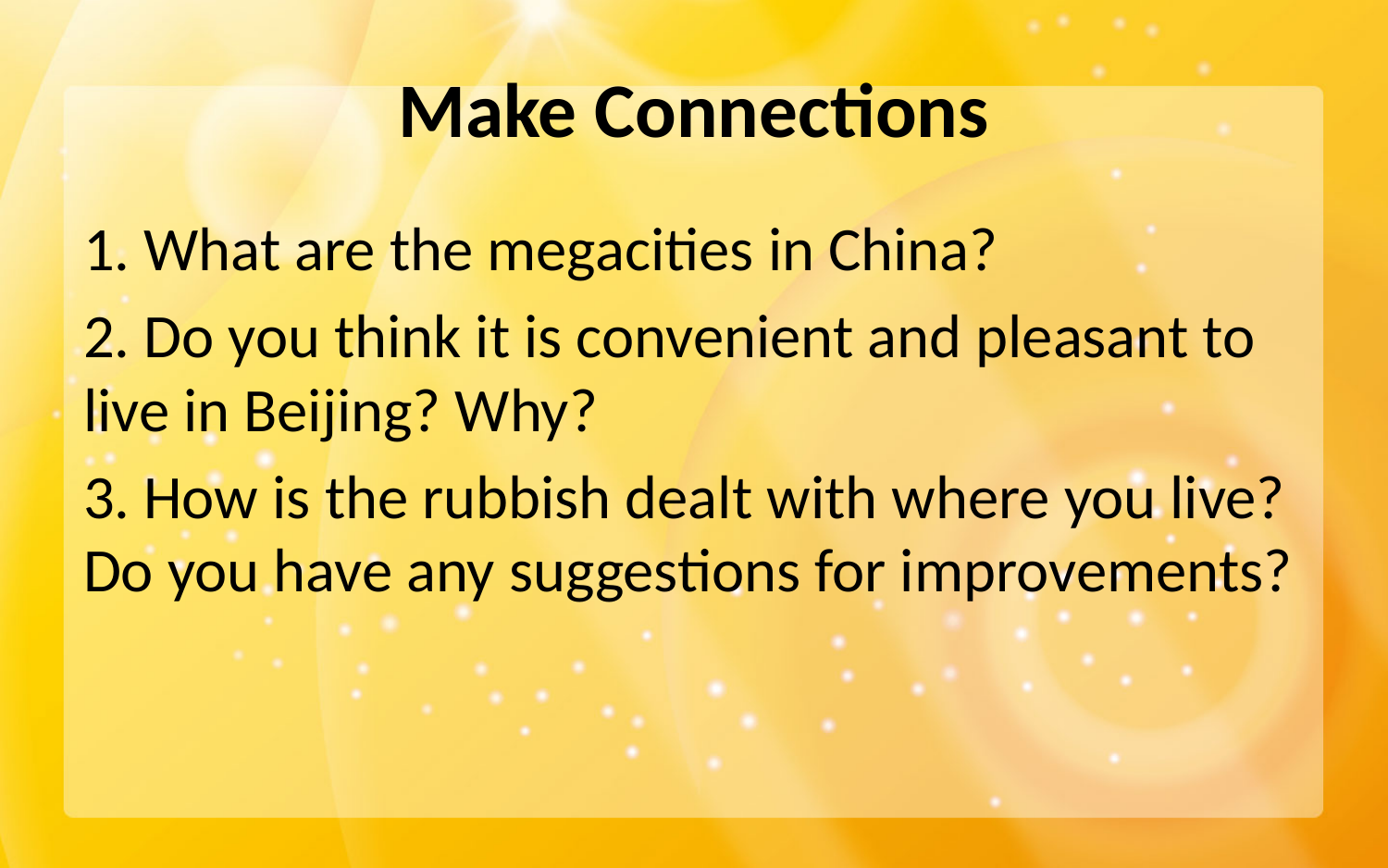

# Make Connections
1. What are the megacities in China?
2. Do you think it is convenient and pleasant to live in Beijing? Why?
3. How is the rubbish dealt with where you live?  Do you have any suggestions for improvements?